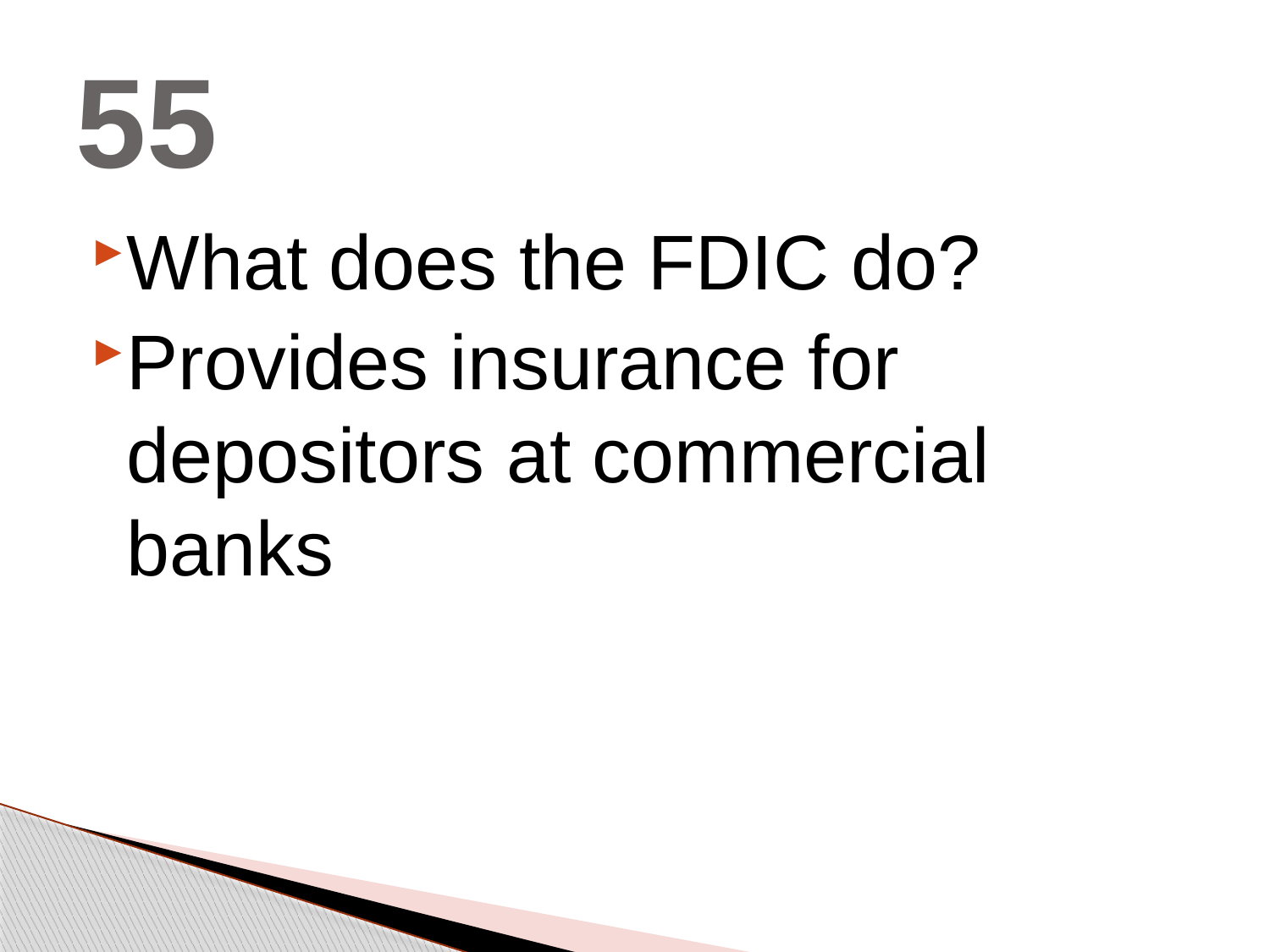

# 55
What does the FDIC do?
Provides insurance for depositors at commercial banks